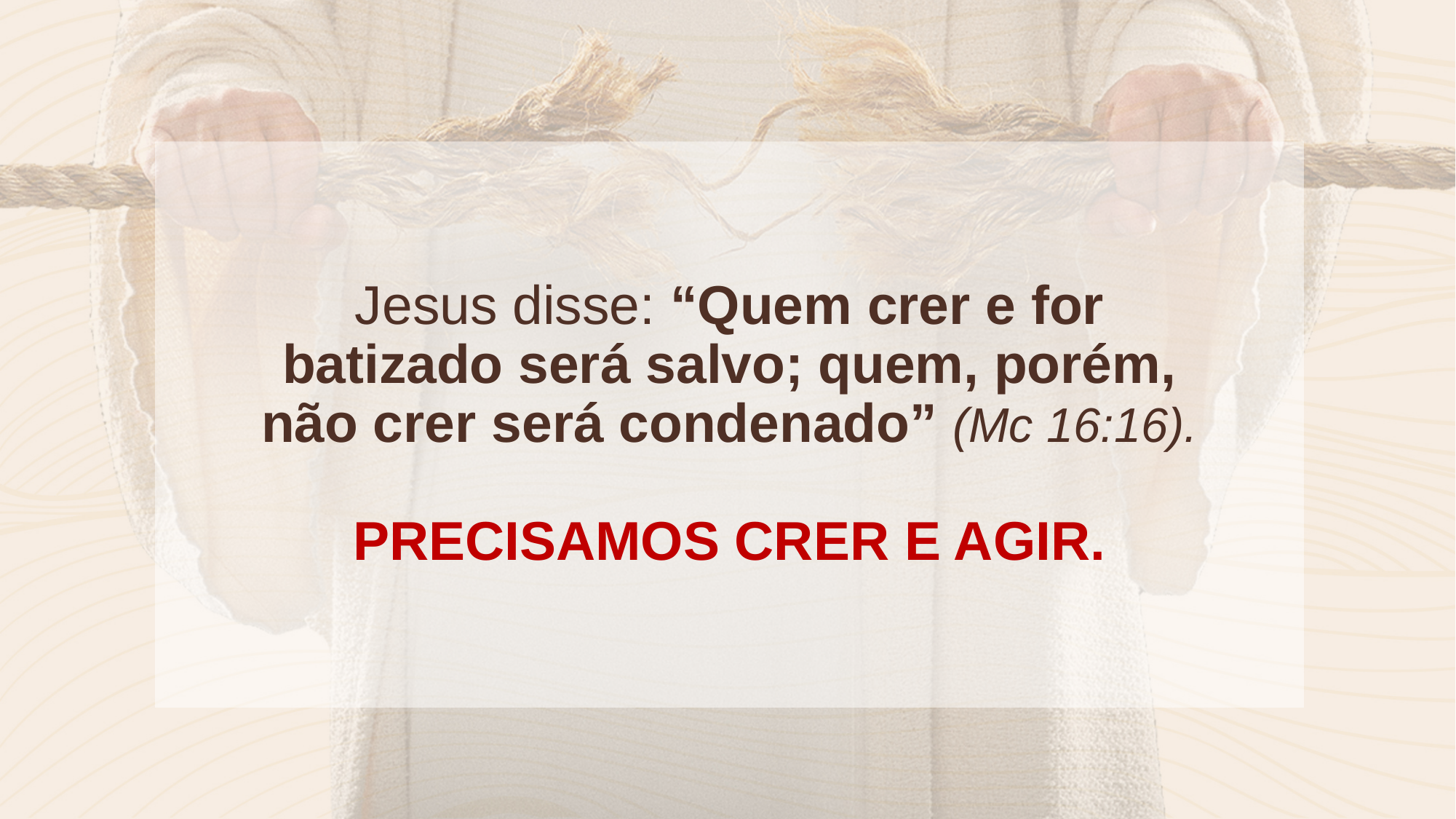

Jesus disse: “Quem crer e for batizado será salvo; quem, porém, não crer será condenado” (Mc 16:16).

PRECISAMOS CRER E AGIR.